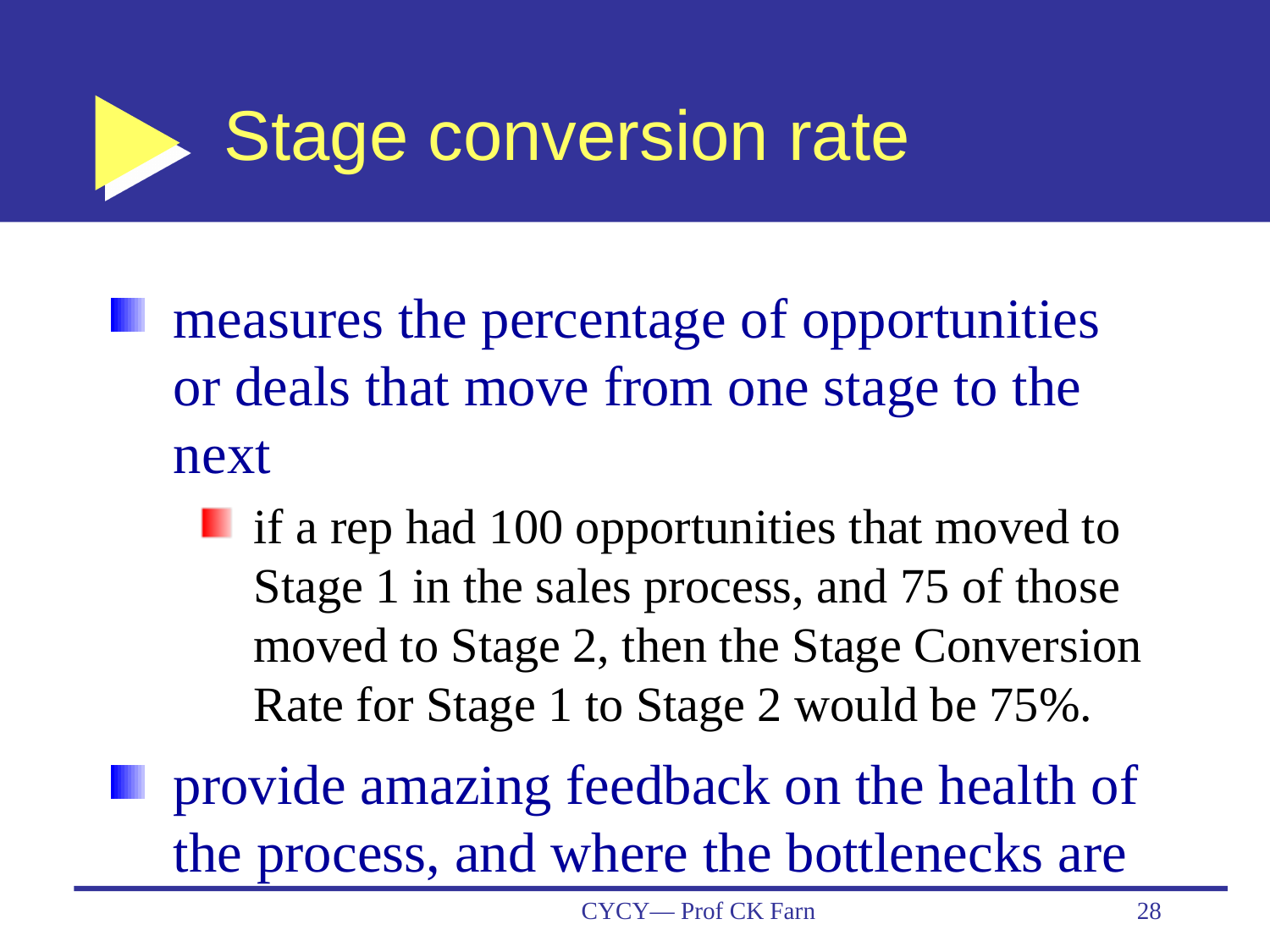

# Stage conversion rate
measures the percentage of opportunities or deals that move from one stage to the next
if a rep had 100 opportunities that moved to Stage 1 in the sales process, and 75 of those moved to Stage 2, then the Stage Conversion Rate for Stage 1 to Stage 2 would be 75%.
provide amazing feedback on the health of the process, and where the bottlenecks are
CYCY— Prof CK Farn
28